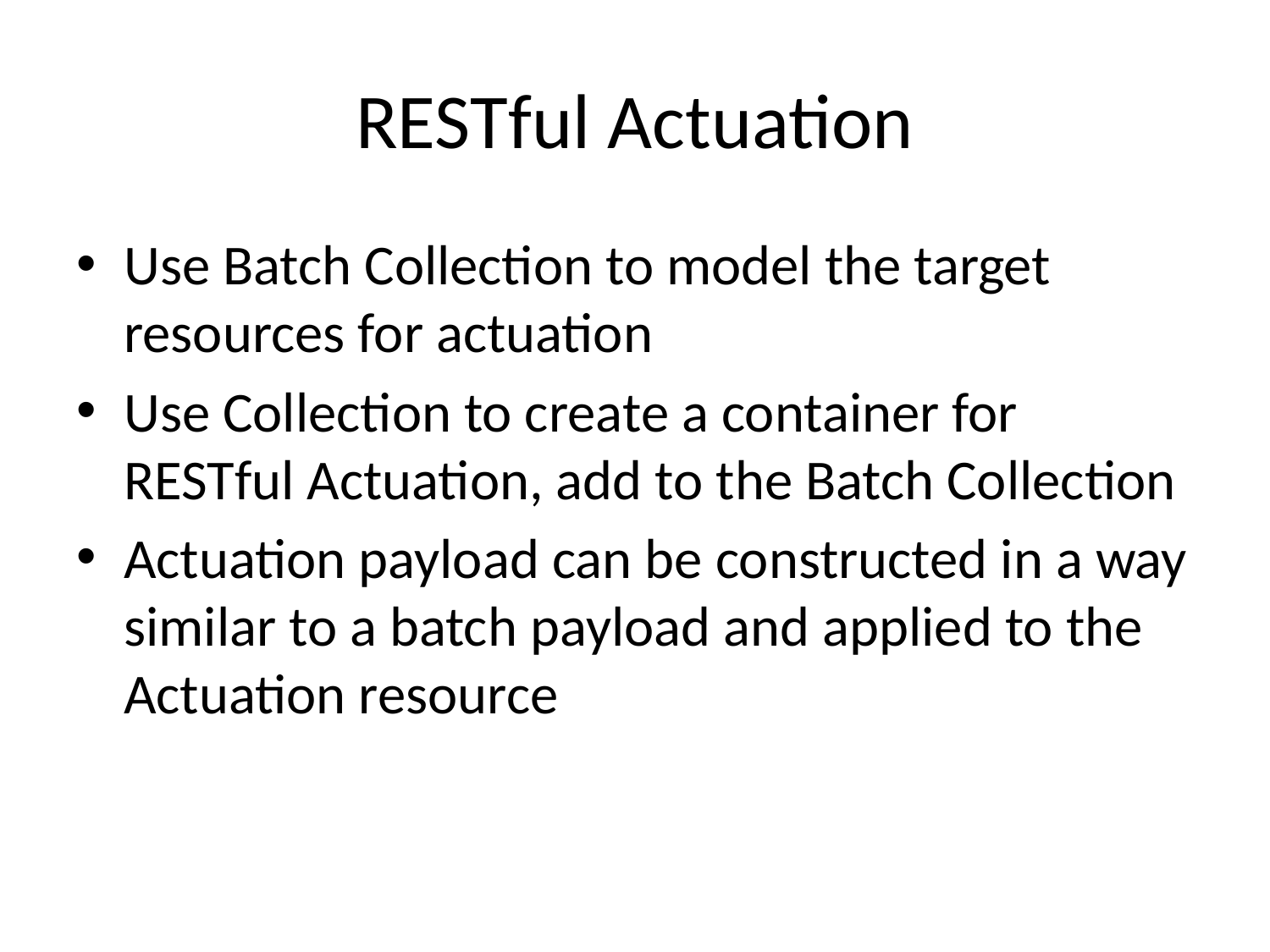

# RESTful Actuation
Use Batch Collection to model the target resources for actuation
Use Collection to create a container for RESTful Actuation, add to the Batch Collection
Actuation payload can be constructed in a way similar to a batch payload and applied to the Actuation resource